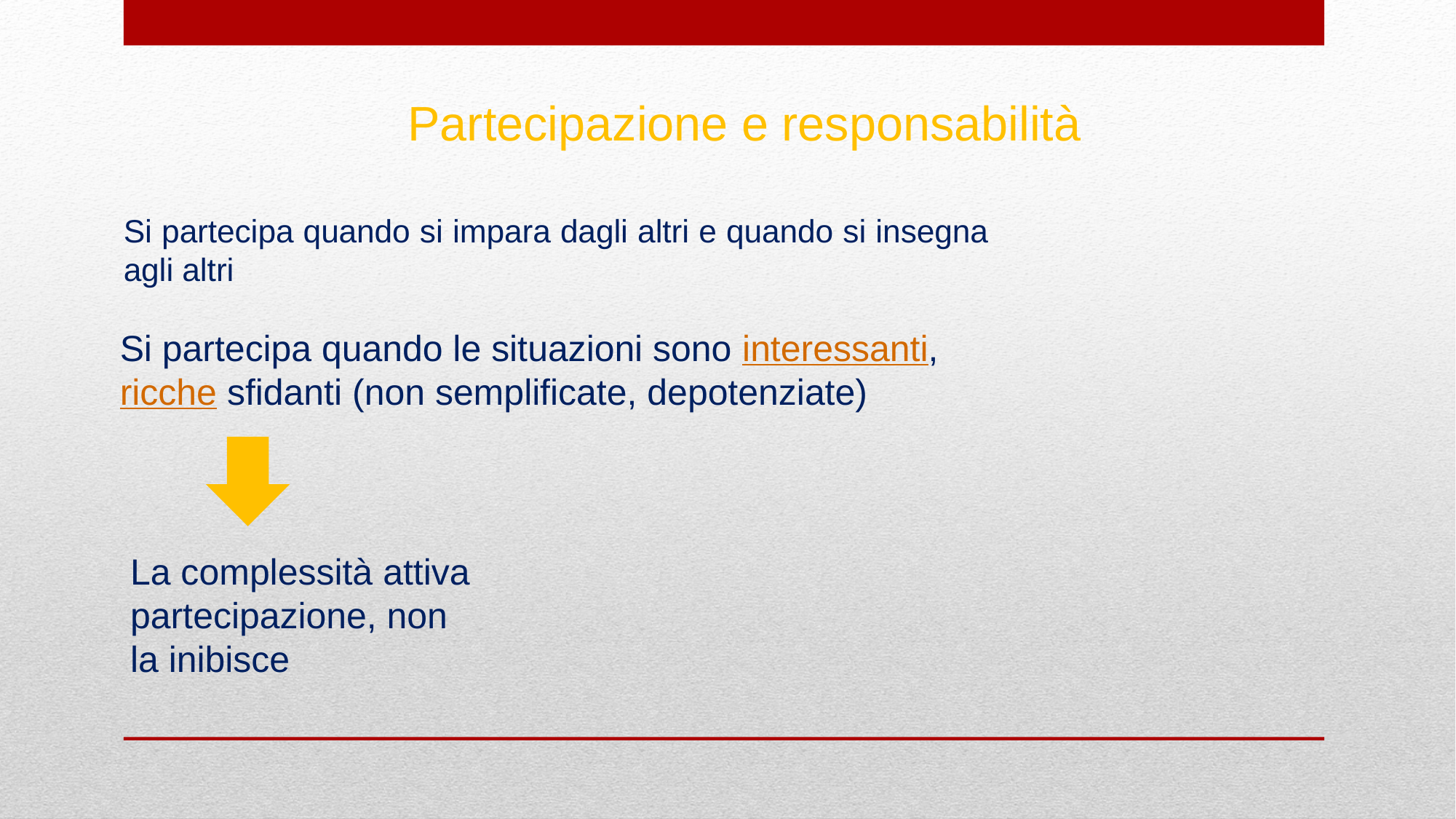

Partecipazione e responsabilità
Si partecipa quando si impara dagli altri e quando si insegna agli altri

Si partecipa quando le situazioni sono interessanti, ricche sfidanti (non semplificate, depotenziate)

La complessità attiva partecipazione, non la inibisce